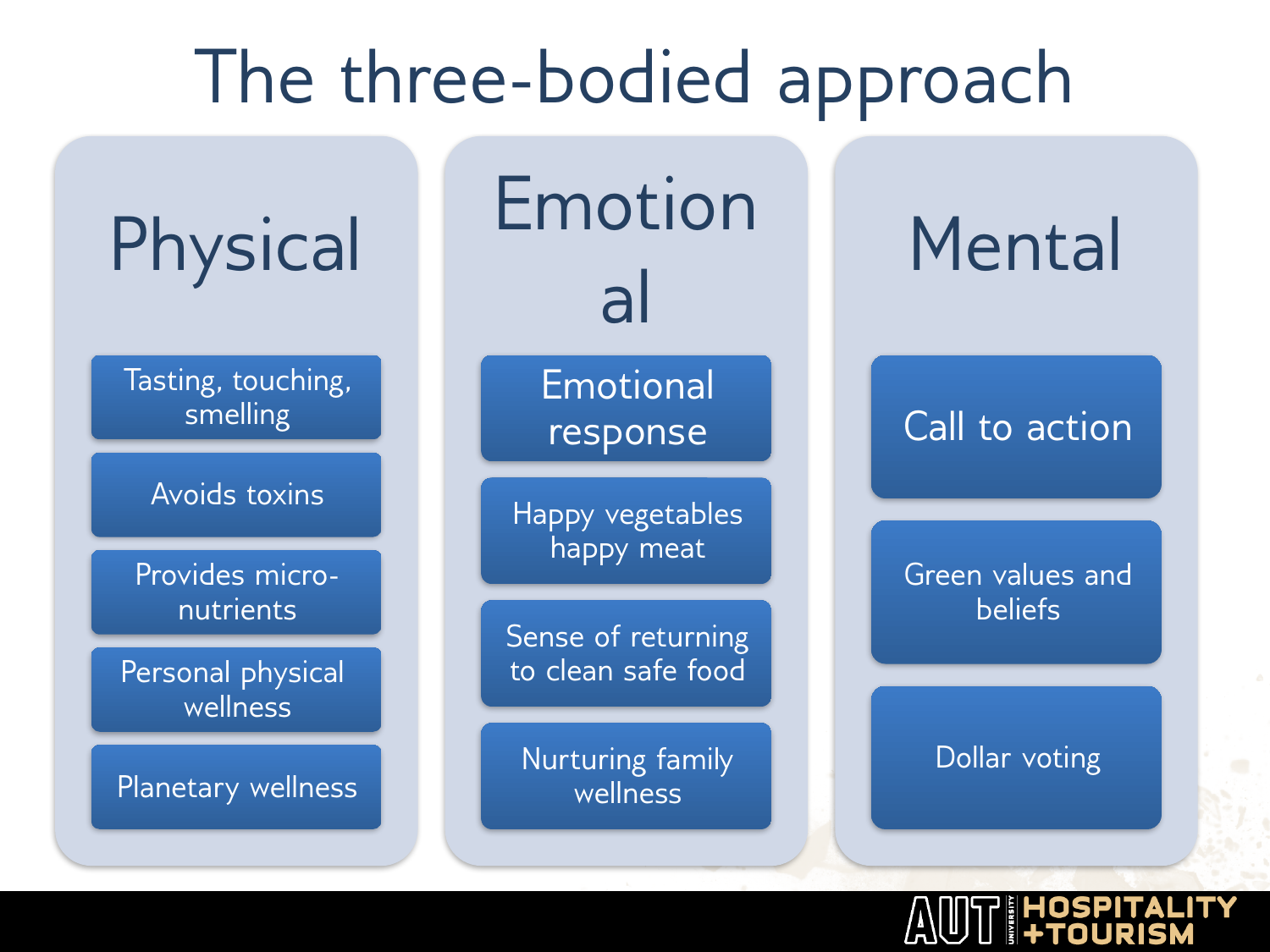

# The three-bodied approach
Physical
Tasting, touching, smelling
Avoids toxins
Provides micro-nutrients
Personal physical  wellness
Planetary wellness
Emotional
Emotional response
Happy vegetables happy meat
Sense of returning to clean safe food
Nurturing family wellness
Mental
Call to action
Green values and beliefs
Dollar voting